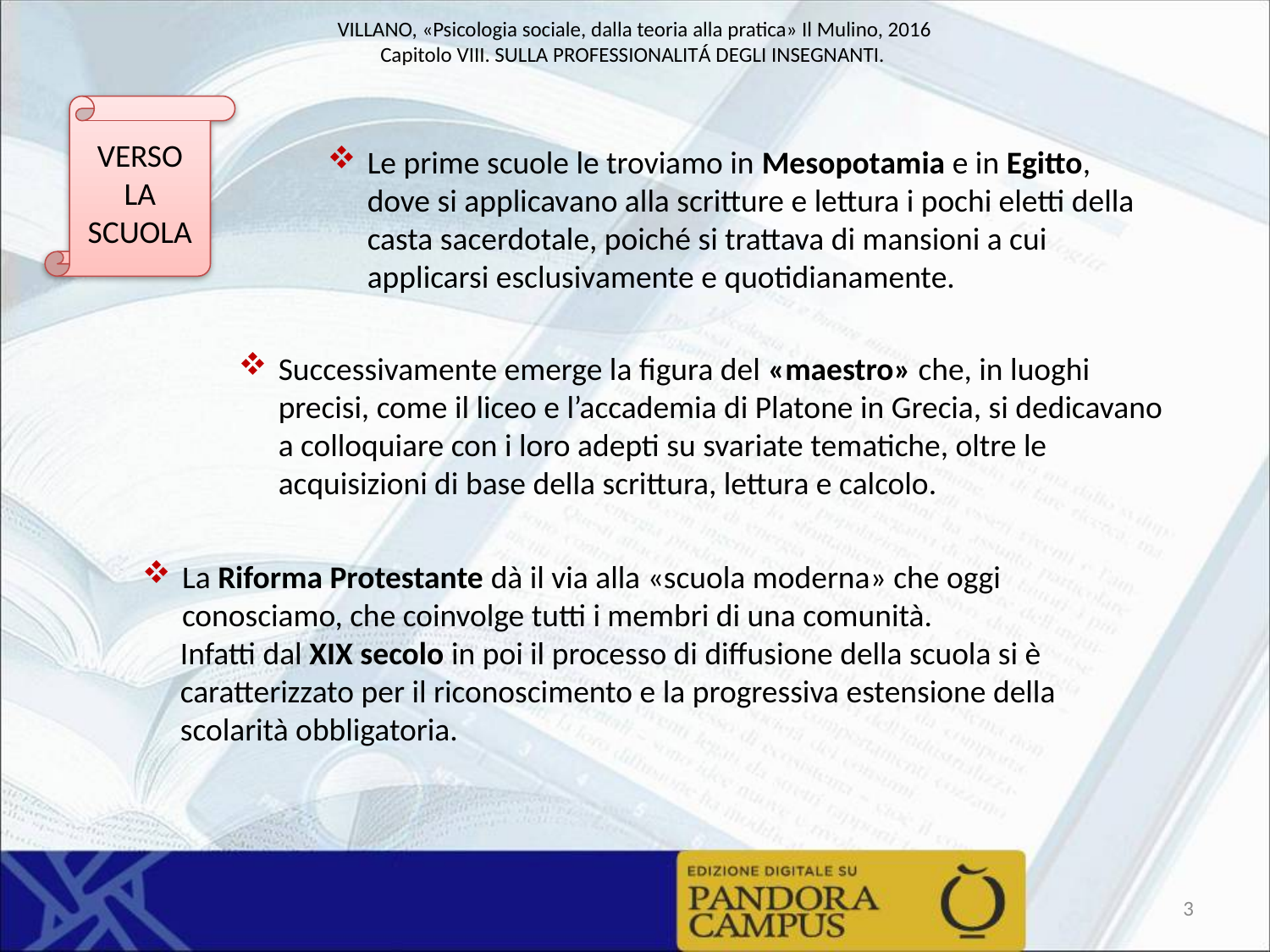

VERSO LA SCUOLA
Le prime scuole le troviamo in Mesopotamia e in Egitto, dove si applicavano alla scritture e lettura i pochi eletti della casta sacerdotale, poiché si trattava di mansioni a cui applicarsi esclusivamente e quotidianamente.
Successivamente emerge la figura del «maestro» che, in luoghi precisi, come il liceo e l’accademia di Platone in Grecia, si dedicavano a colloquiare con i loro adepti su svariate tematiche, oltre le acquisizioni di base della scrittura, lettura e calcolo.
La Riforma Protestante dà il via alla «scuola moderna» che oggi conosciamo, che coinvolge tutti i membri di una comunità.
Infatti dal XIX secolo in poi il processo di diffusione della scuola si è caratterizzato per il riconoscimento e la progressiva estensione della scolarità obbligatoria.
3